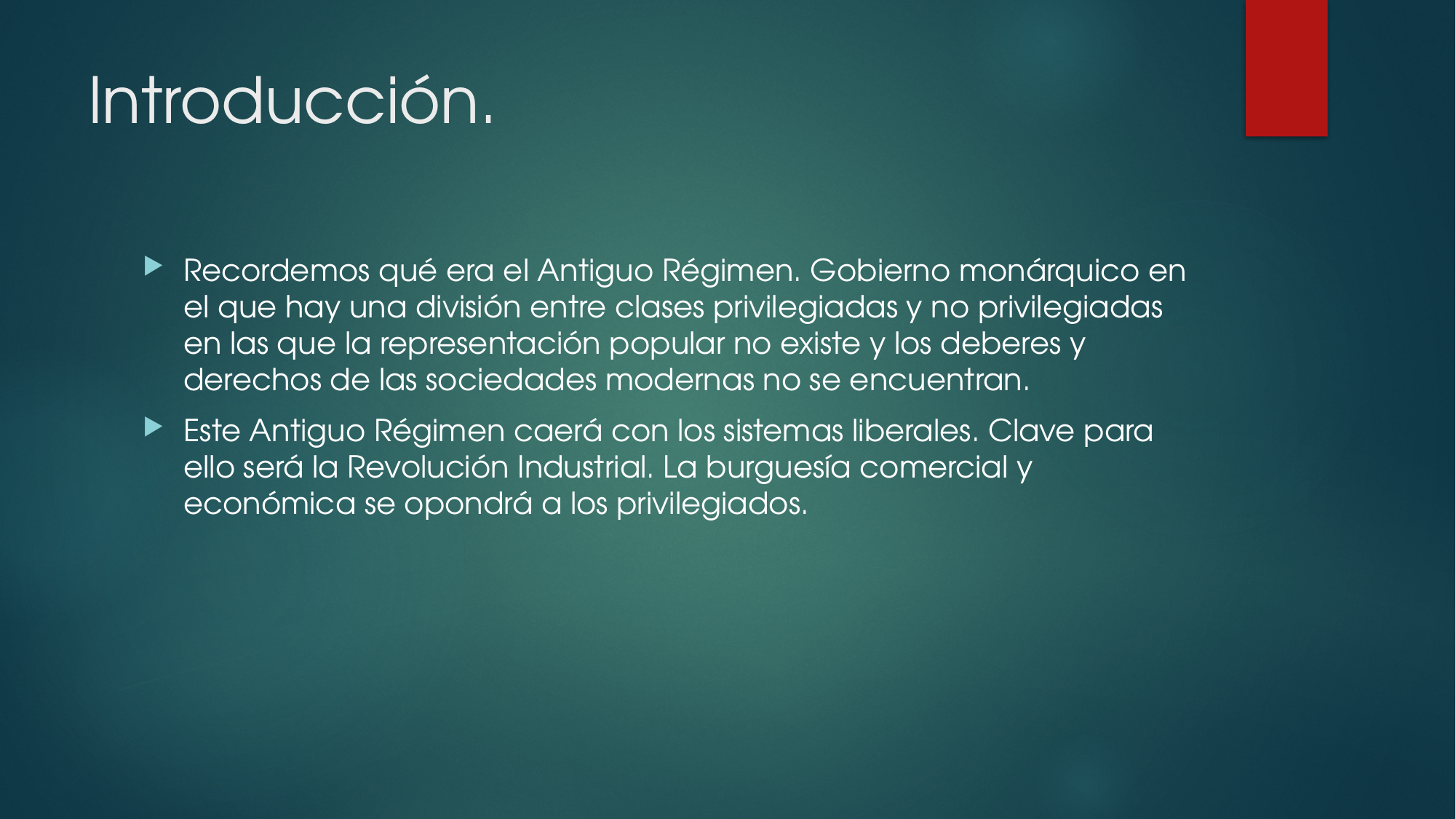

# Introducción.
Recordemos qué era el Antiguo Régimen. Gobierno monárquico en el que hay una división entre clases privilegiadas y no privilegiadas en las que la representación popular no existe y los deberes y derechos de las sociedades modernas no se encuentran.
Este Antiguo Régimen caerá con los sistemas liberales. Clave para ello será la Revolución Industrial. La burguesía comercial y económica se opondrá a los privilegiados.